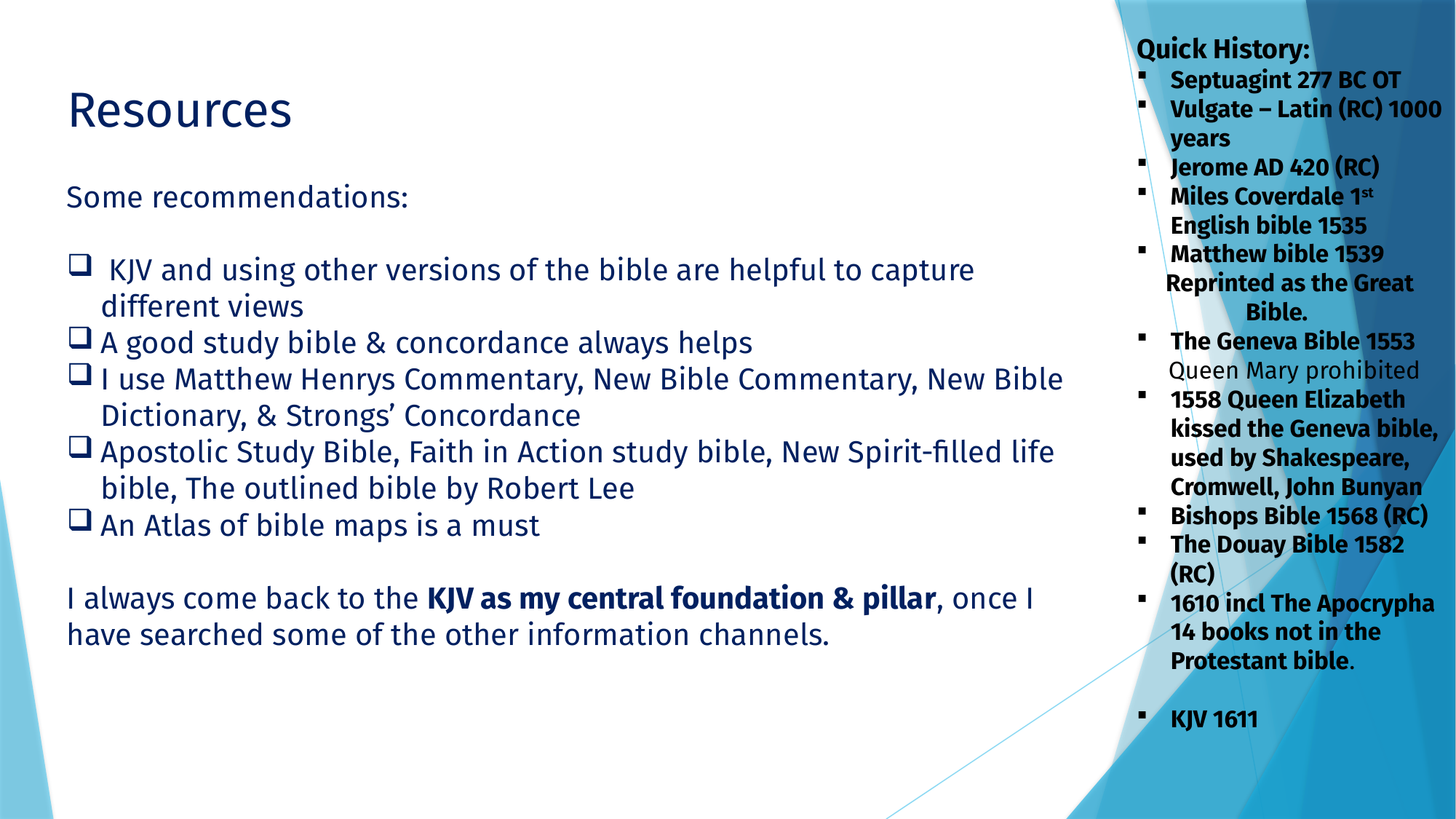

Quick History:
Septuagint 277 BC OT
Vulgate – Latin (RC) 1000 years
Jerome AD 420 (RC)
Miles Coverdale 1st  English bible 1535
Matthew bible 1539
     Reprinted as the Great      	Bible.
The Geneva Bible 1553
     Queen Mary prohibited
1558 Queen Elizabeth kissed the Geneva bible, used by Shakespeare, Cromwell, John Bunyan
Bishops Bible 1568 (RC)
The Douay Bible 1582 (RC)
1610 incl The Apocrypha 14 books not in the Protestant bible.

KJV 1611
# Resources

Some recommendations:

 KJV and using other versions of the bible are helpful to capture different views
A good study bible & concordance always helps
I use Matthew Henrys Commentary, New Bible Commentary, New Bible Dictionary, & Strongs’ Concordance
Apostolic Study Bible, Faith in Action study bible, New Spirit-filled life bible, The outlined bible by Robert Lee
An Atlas of bible maps is a must

I always come back to the KJV as my central foundation & pillar, once I have searched some of the other information channels.